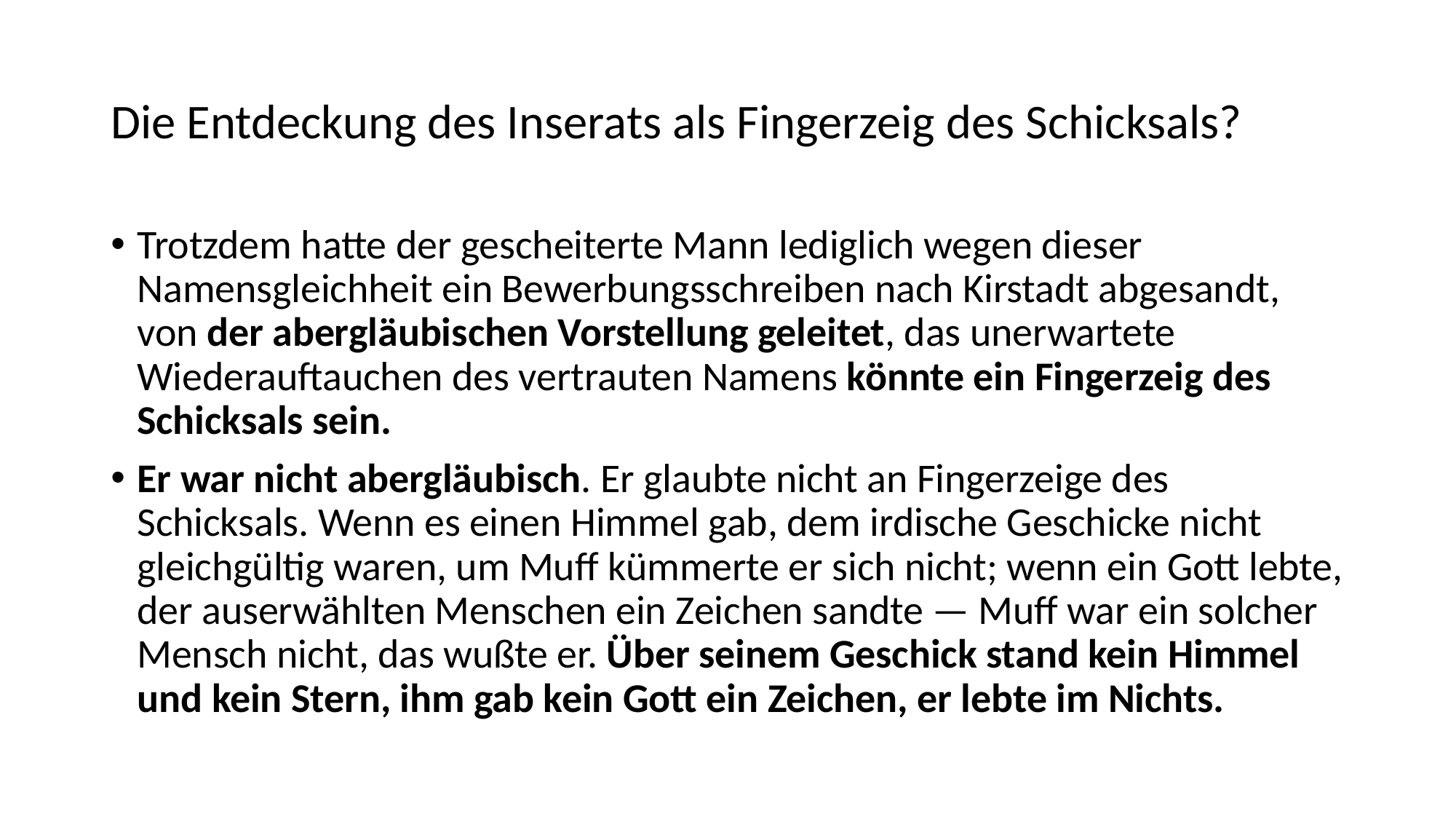

# Die Entdeckung des Inserats als Fingerzeig des Schicksals?
Trotzdem hatte der gescheiterte Mann lediglich wegen dieser Namensgleichheit ein Bewerbungsschreiben nach Kirstadt abgesandt, von der abergläubischen Vorstellung geleitet, das unerwartete Wiederauftauchen des vertrauten Namens könnte ein Fingerzeig des Schicksals sein.
Er war nicht abergläubisch. Er glaubte nicht an Fingerzeige des Schicksals. Wenn es einen Himmel gab, dem irdische Geschicke nicht gleichgültig waren, um Muff kümmerte er sich nicht; wenn ein Gott lebte, der auserwählten Menschen ein Zeichen sandte — Muff war ein solcher Mensch nicht, das wußte er. Über seinem Geschick stand kein Himmel und kein Stern, ihm gab kein Gott ein Zeichen, er lebte im Nichts.